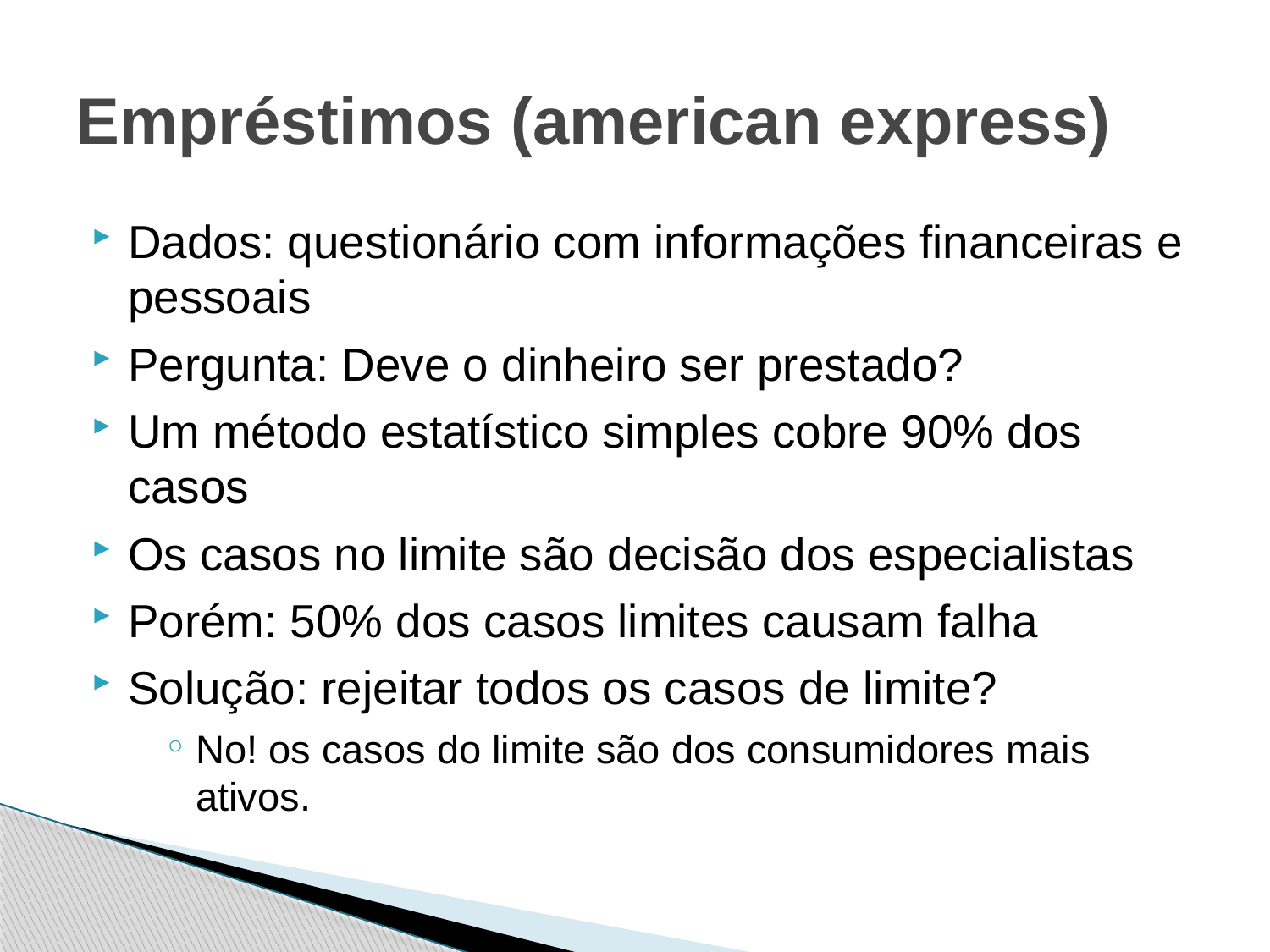

# Empréstimos (american express)
Dados: questionário com informações financeiras e pessoais
Pergunta: Deve o dinheiro ser prestado?
Um método estatístico simples cobre 90% dos casos
Os casos no limite são decisão dos especialistas
Porém: 50% dos casos limites causam falha
Solução: rejeitar todos os casos de limite?
No! os casos do limite são dos consumidores mais ativos.